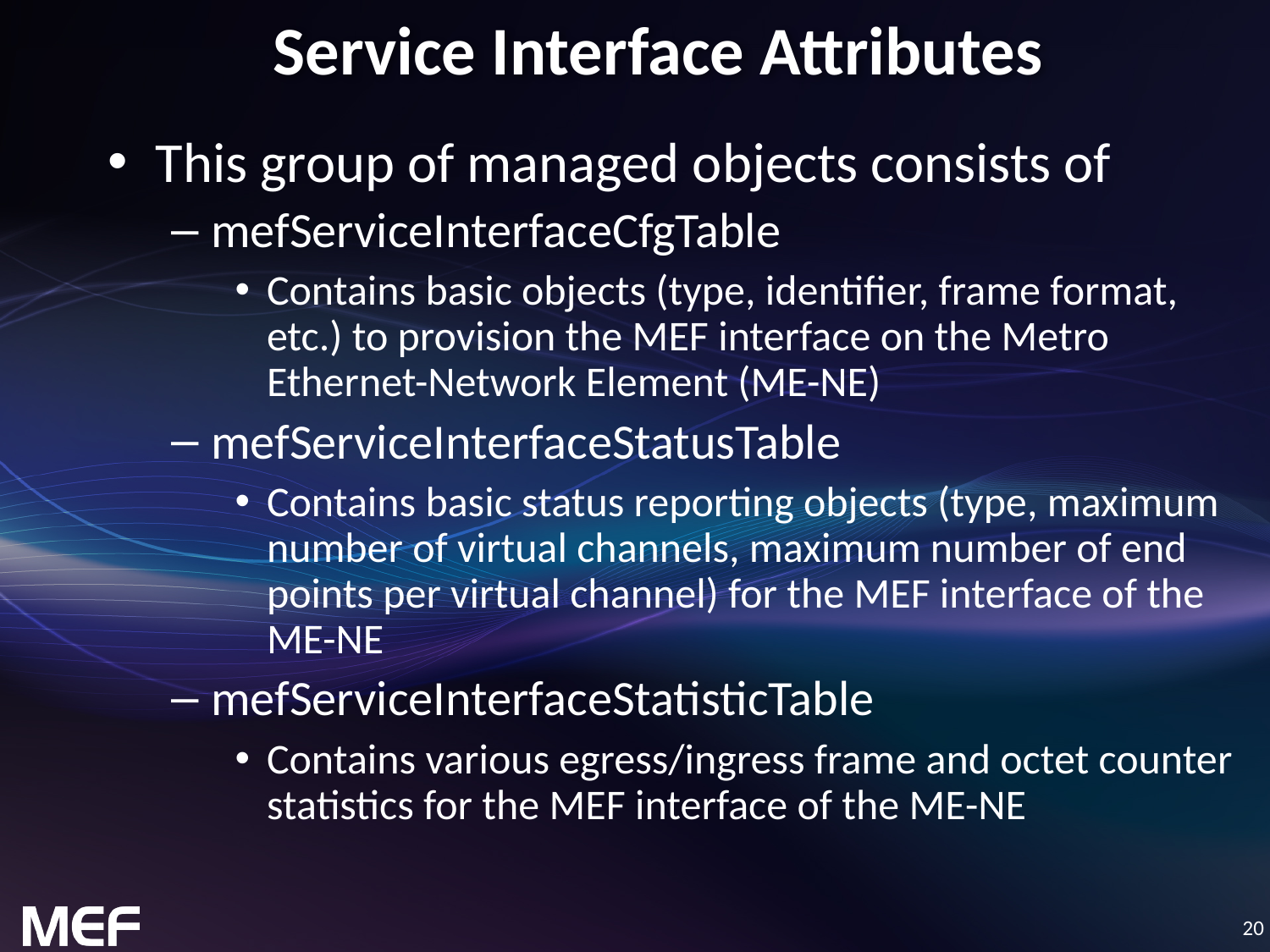

Service Interface Attributes
This group of managed objects consists of
mefServiceInterfaceCfgTable
Contains basic objects (type, identifier, frame format, etc.) to provision the MEF interface on the Metro Ethernet-Network Element (ME-NE)
mefServiceInterfaceStatusTable
Contains basic status reporting objects (type, maximum number of virtual channels, maximum number of end points per virtual channel) for the MEF interface of the ME-NE
mefServiceInterfaceStatisticTable
Contains various egress/ingress frame and octet counter statistics for the MEF interface of the ME-NE